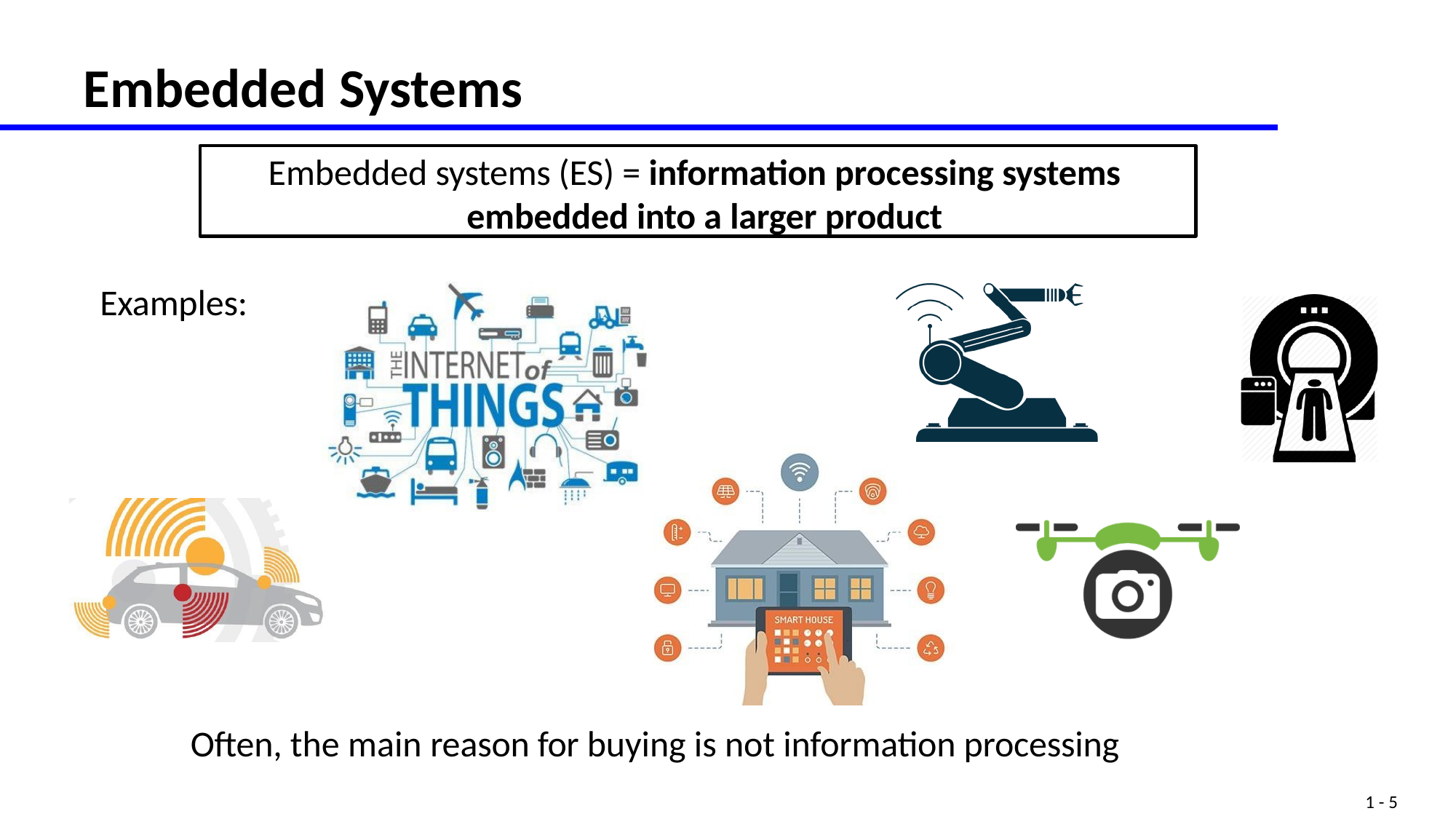

# Embedded Systems
Embedded systems (ES) = information processing systems  embedded into a larger product
Examples:

Often, the main reason for buying is not information processing
1 - 5